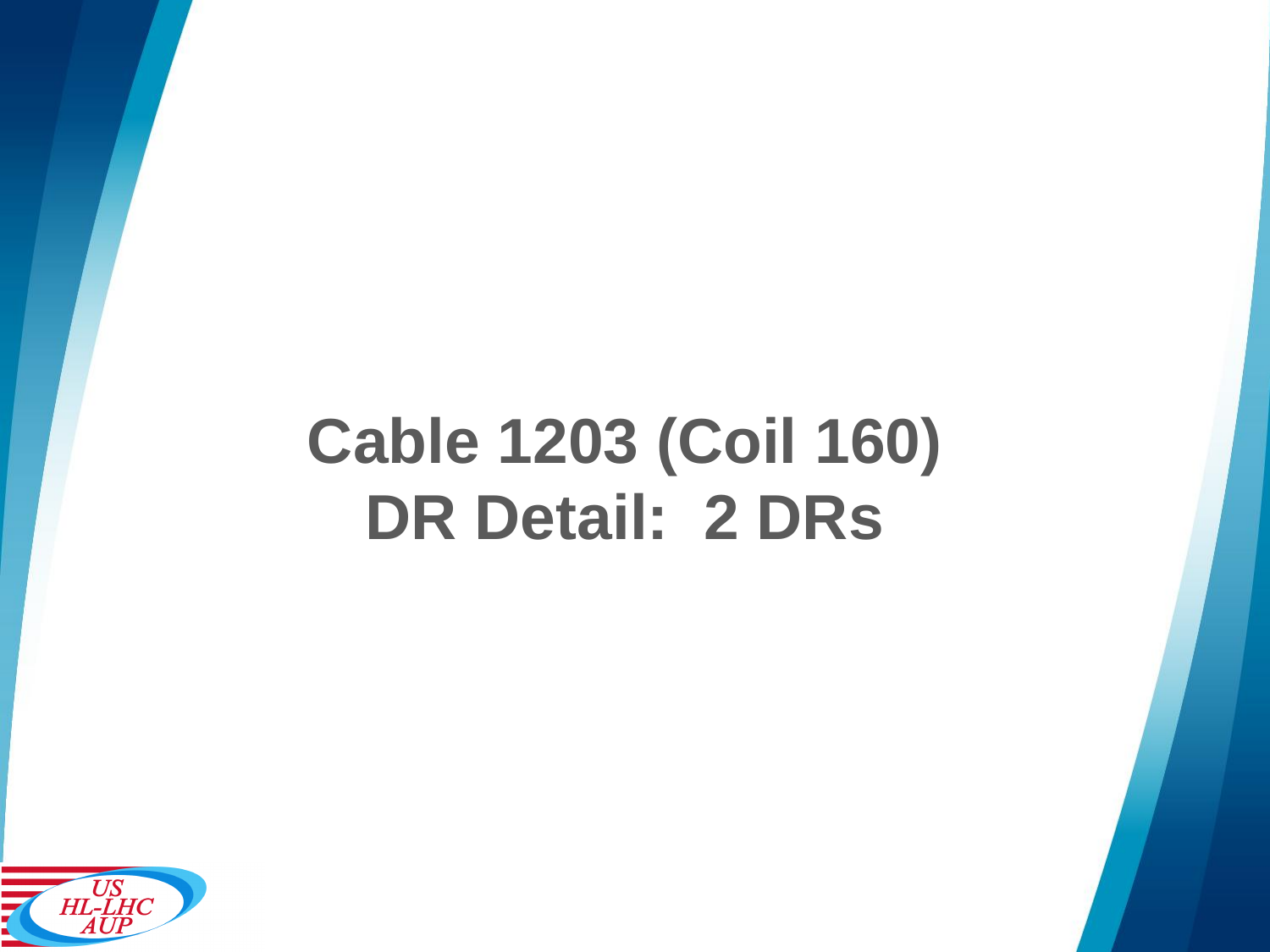

# Cable 1203 (Coil 160) DR Detail:  2 DRs